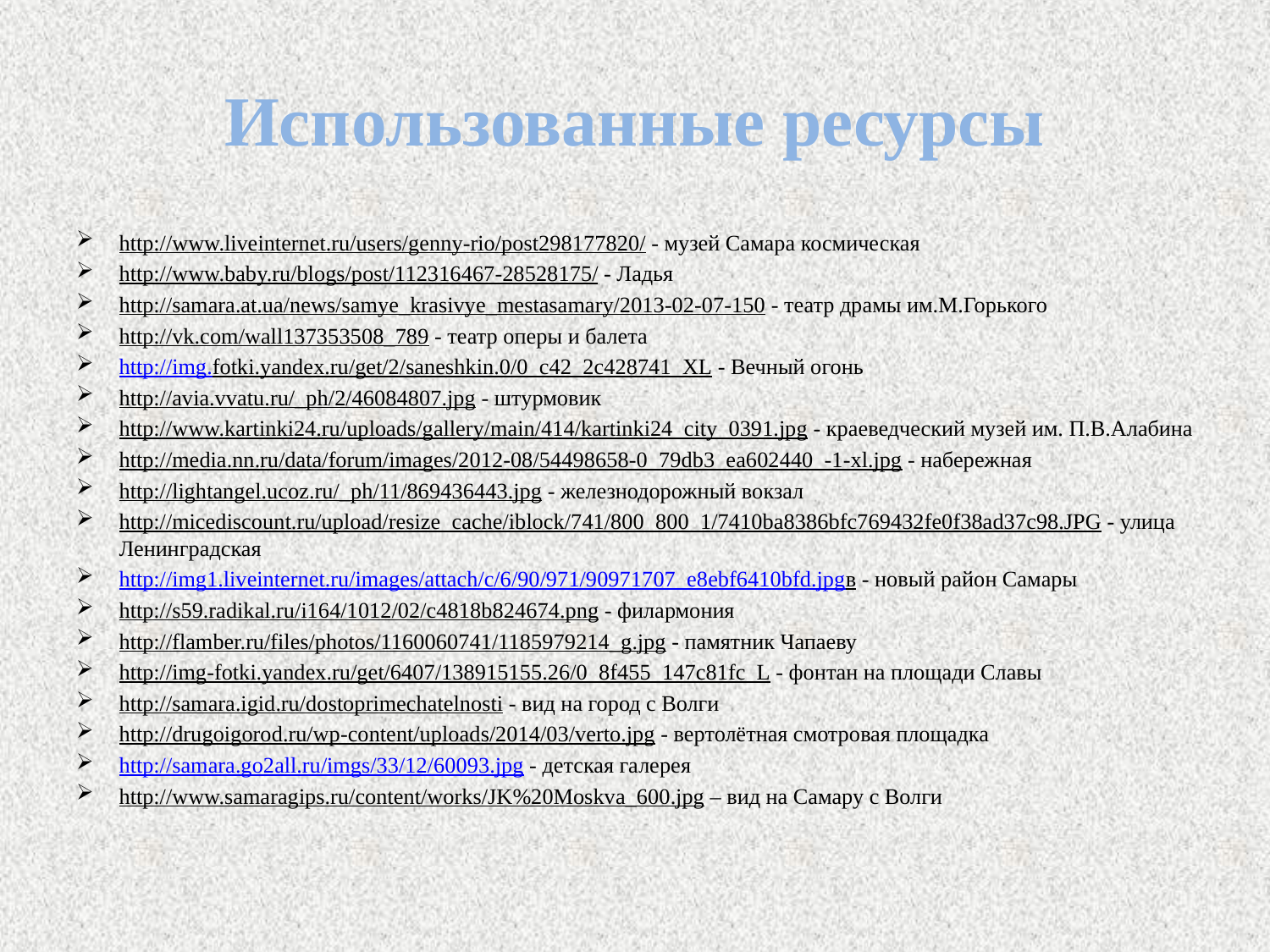

# Использованные ресурсы
http://www.liveinternet.ru/users/genny-rio/post298177820/ - музей Самара космическая
http://www.baby.ru/blogs/post/112316467-28528175/ - Ладья
http://samara.at.ua/news/samye_krasivye_mestasamary/2013-02-07-150 - театр драмы им.М.Горького
http://vk.com/wall137353508_789 - театр оперы и балета
http://img.fotki.yandex.ru/get/2/saneshkin.0/0_c42_2c428741_XL - Вечный огонь
http://avia.vvatu.ru/_ph/2/46084807.jpg - штурмовик
http://www.kartinki24.ru/uploads/gallery/main/414/kartinki24_city_0391.jpg - краеведческий музей им. П.В.Алабина
http://media.nn.ru/data/forum/images/2012-08/54498658-0_79db3_ea602440_-1-xl.jpg - набережная
http://lightangel.ucoz.ru/_ph/11/869436443.jpg - железнодорожный вокзал
http://micediscount.ru/upload/resize_cache/iblock/741/800_800_1/7410ba8386bfc769432fe0f38ad37c98.JPG - улица Ленинградская
http://img1.liveinternet.ru/images/attach/c/6/90/971/90971707_e8ebf6410bfd.jpgв - новый район Самары
http://s59.radikal.ru/i164/1012/02/c4818b824674.png - филармония
http://flamber.ru/files/photos/1160060741/1185979214_g.jpg - памятник Чапаеву
http://img-fotki.yandex.ru/get/6407/138915155.26/0_8f455_147c81fc_L - фонтан на площади Славы
http://samara.igid.ru/dostoprimechatelnosti - вид на город с Волги
http://drugoigorod.ru/wp-content/uploads/2014/03/verto.jpg - вертолётная смотровая площадка
http://samara.go2all.ru/imgs/33/12/60093.jpg - детская галерея
http://www.samaragips.ru/content/works/JK%20Moskva_600.jpg – вид на Самару с Волги